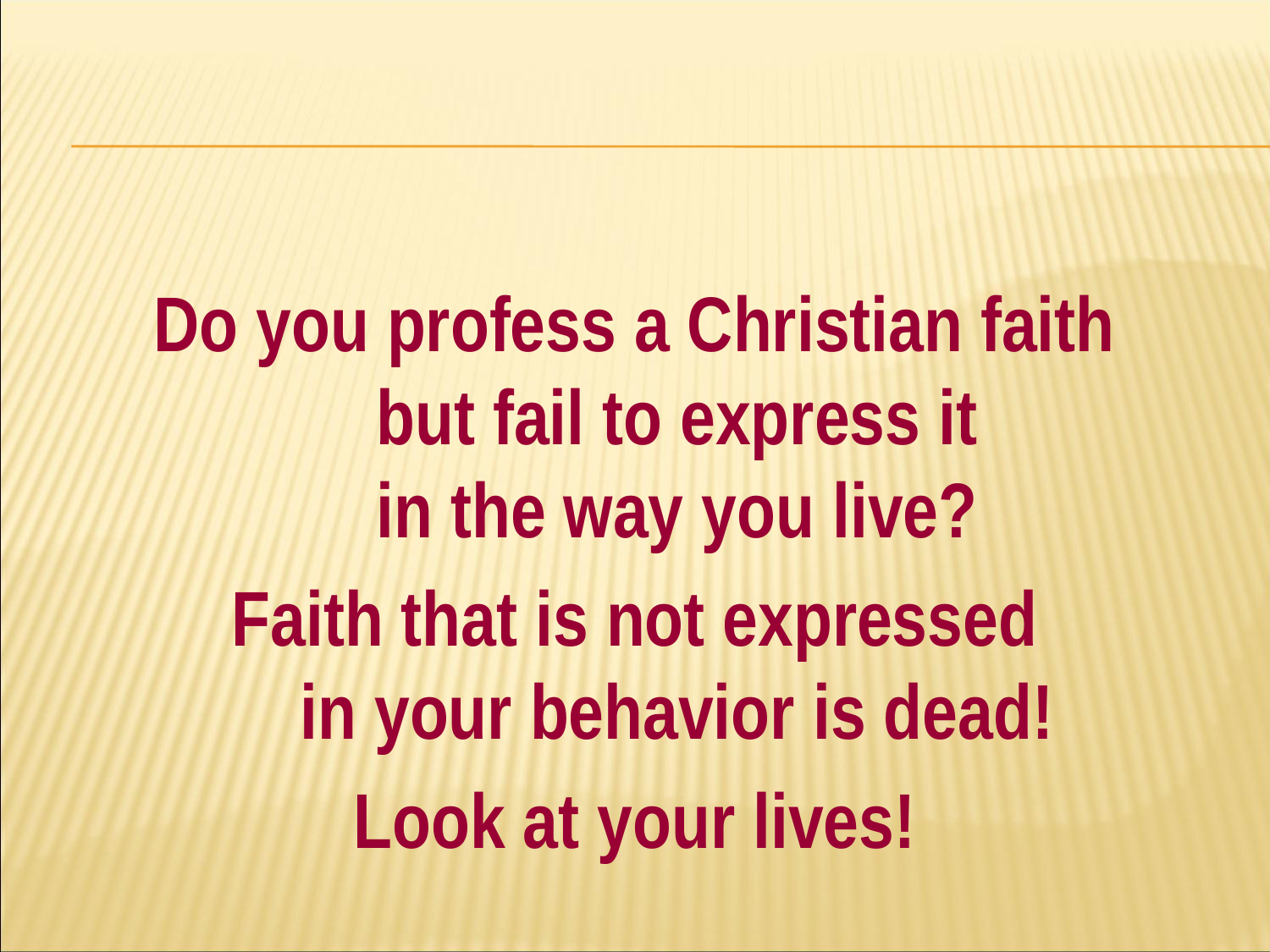

#

Do you profess a Christian faith
but fail to express it
in the way you live?
Faith that is not expressed
in your behavior is dead!
Look at your lives!